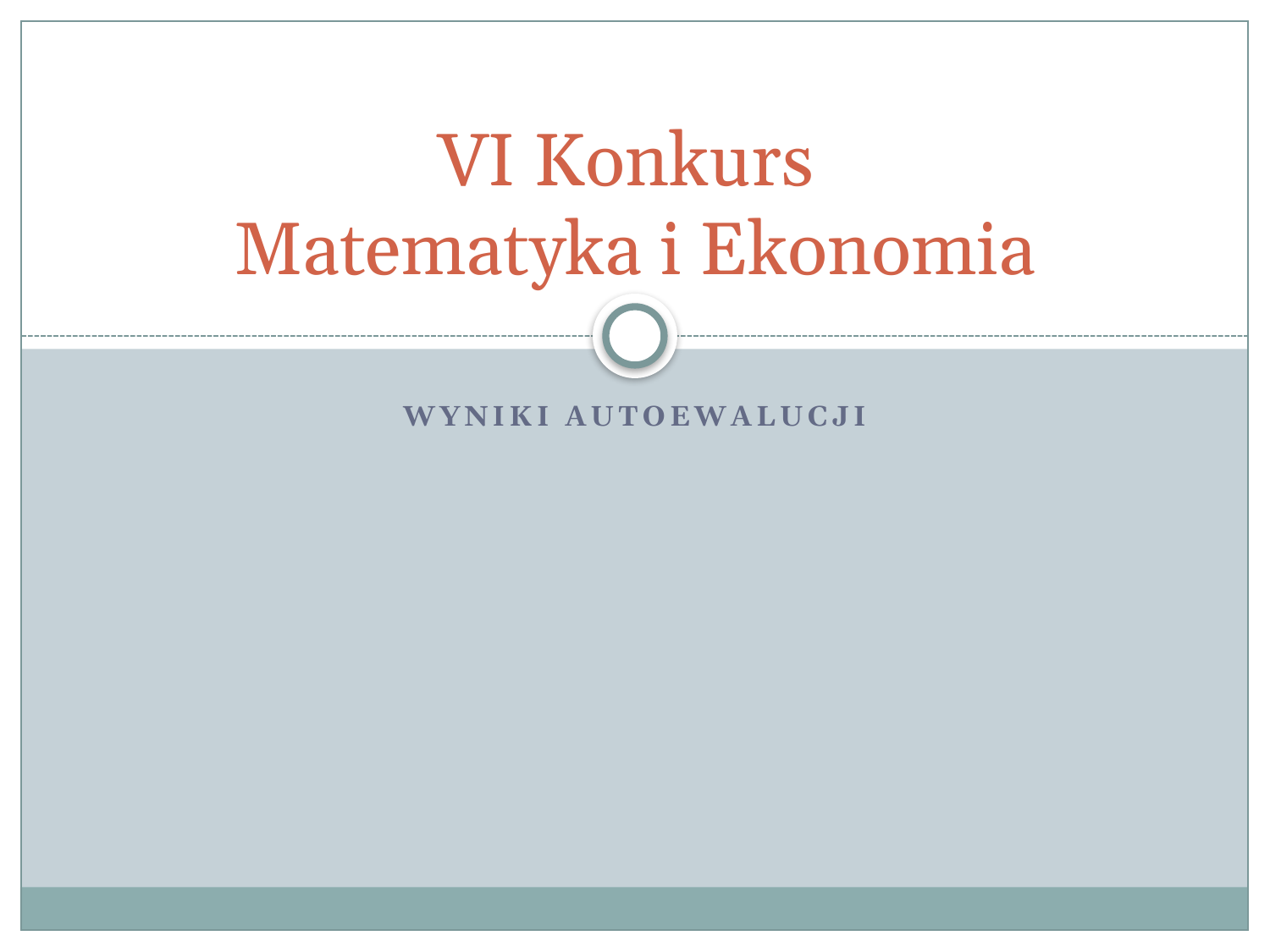

# VI Konkurs Matematyka i Ekonomia
Wyniki autoewalucji